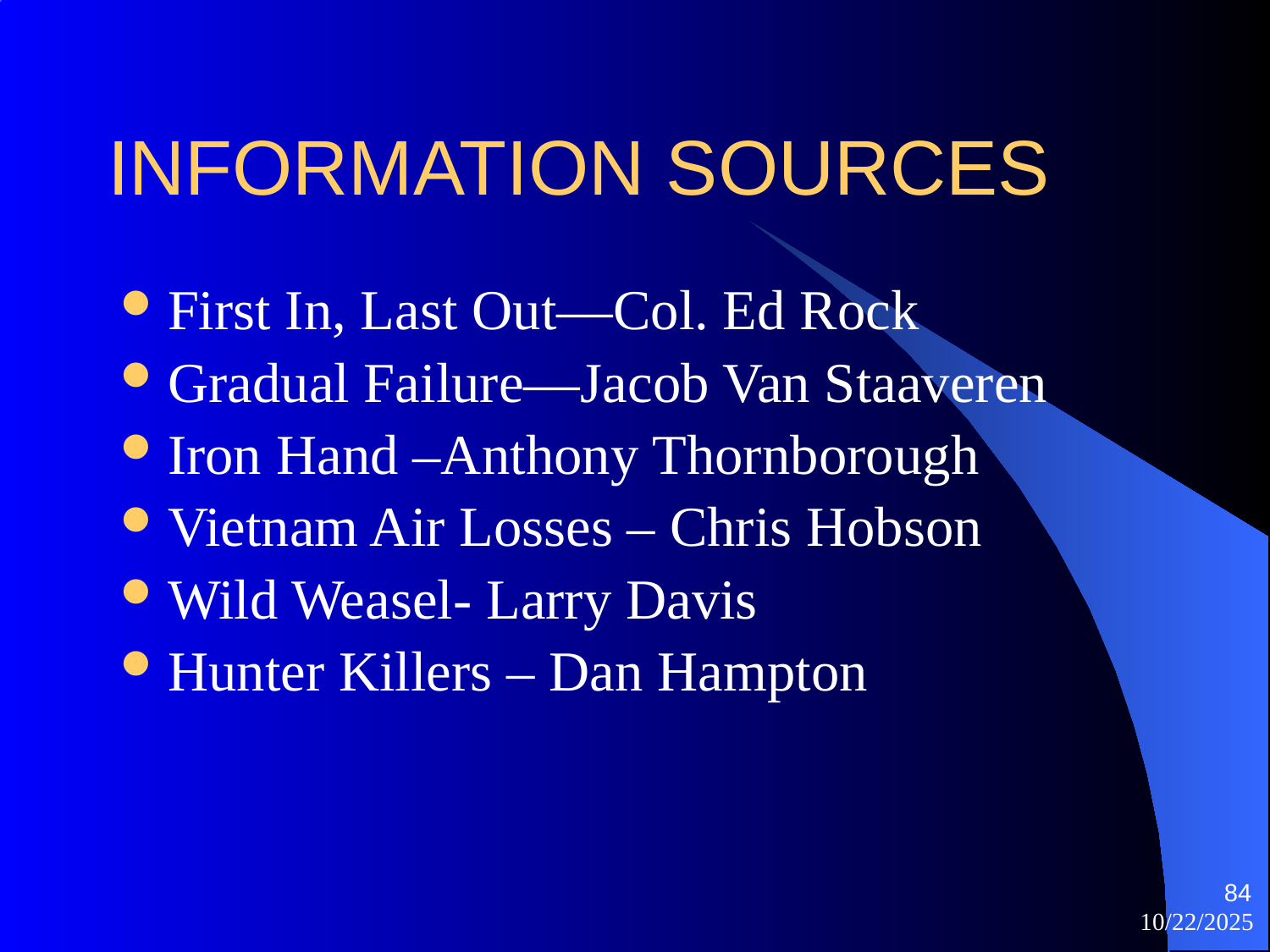

# INFORMATION SOURCES
First In, Last Out—Col. Ed Rock
Gradual Failure—Jacob Van Staaveren
Iron Hand –Anthony Thornborough
Vietnam Air Losses – Chris Hobson
Wild Weasel- Larry Davis
Hunter Killers – Dan Hampton

84
10/22/2025